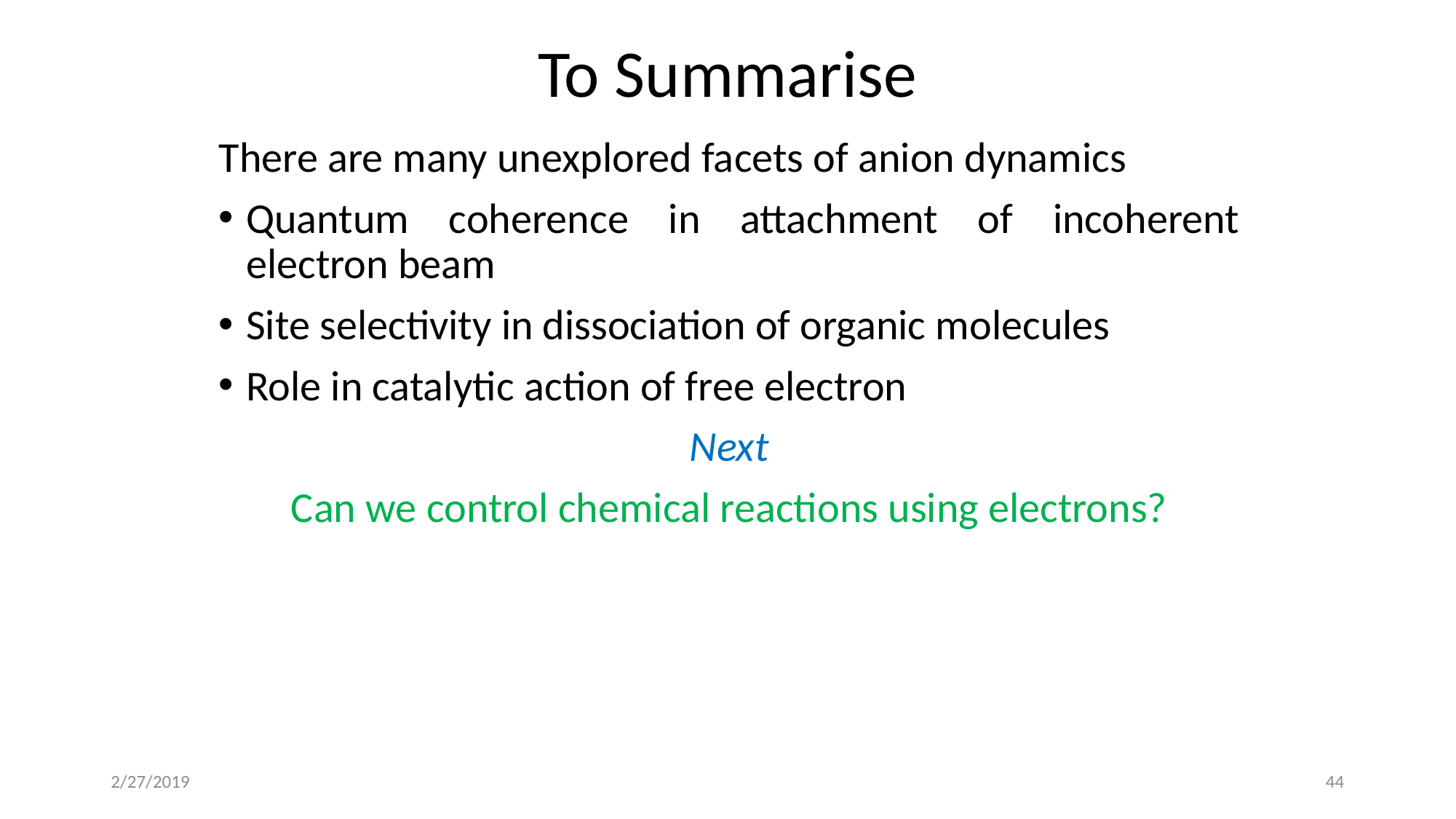

# To Summarise
There are many unexplored facets of anion dynamics
Quantum coherence in attachment of incoherent electron beam
Site selectivity in dissociation of organic molecules
Role in catalytic action of free electron
Next
Can we control chemical reactions using electrons?
2/27/2019
44